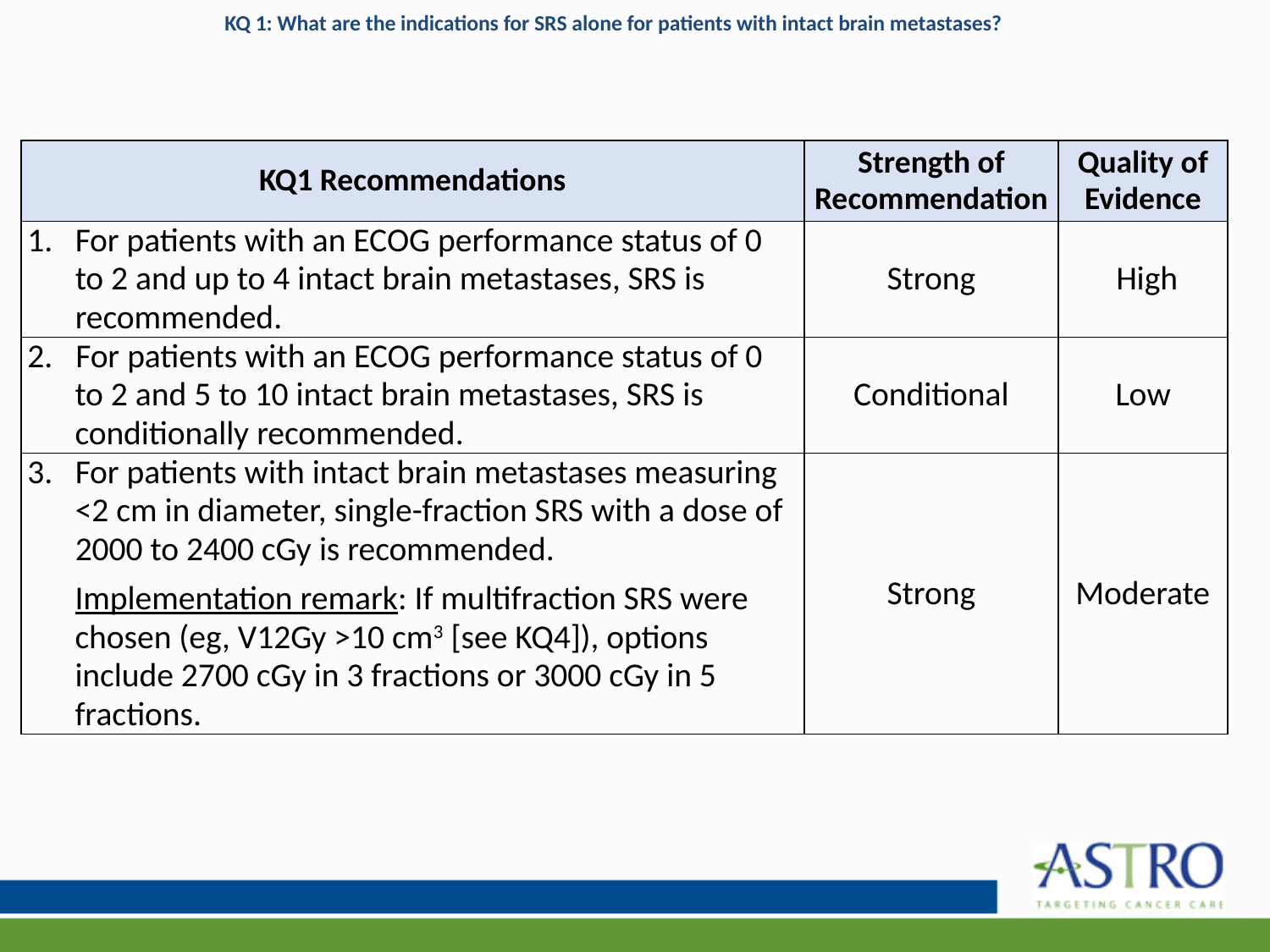

# KQ 1: What are the indications for SRS alone for patients with intact brain metastases?
| KQ1 Recommendations | Strength of Recommendation | Quality of Evidence |
| --- | --- | --- |
| For patients with an ECOG performance status of 0 to 2 and up to 4 intact brain metastases, SRS is recommended. | Strong | High |
| 2. For patients with an ECOG performance status of 0 to 2 and 5 to 10 intact brain metastases, SRS is conditionally recommended. | Conditional | Low |
| For patients with intact brain metastases measuring <2 cm in diameter, single-fraction SRS with a dose of 2000 to 2400 cGy is recommended. Implementation remark: If multifraction SRS were chosen (eg, V12Gy >10 cm3 [see KQ4]), options include 2700 cGy in 3 fractions or 3000 cGy in 5 fractions. | Strong | Moderate |